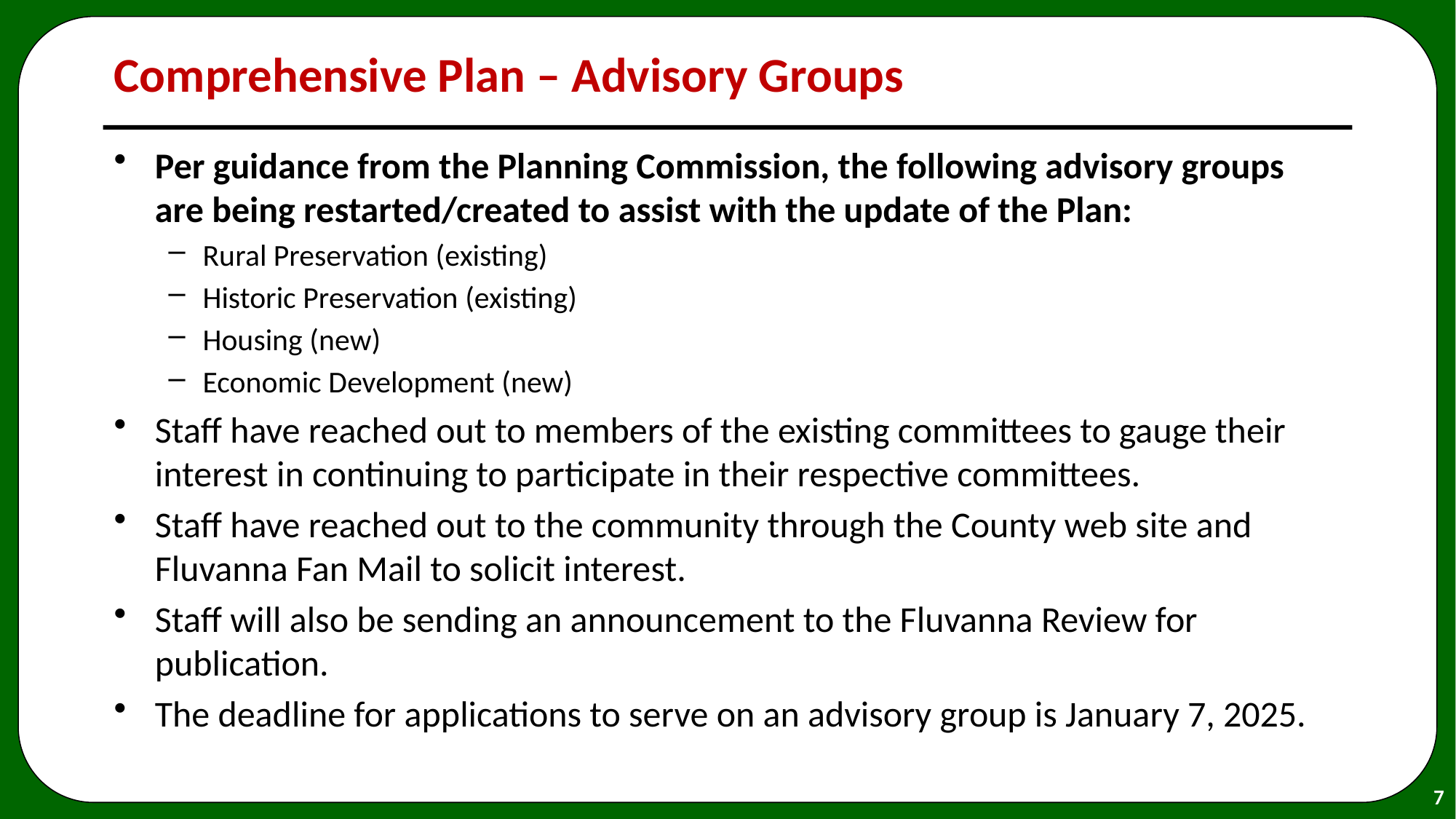

# Comprehensive Plan – Advisory Groups
Per guidance from the Planning Commission, the following advisory groups are being restarted/created to assist with the update of the Plan:
Rural Preservation (existing)
Historic Preservation (existing)
Housing (new)
Economic Development (new)
Staff have reached out to members of the existing committees to gauge their interest in continuing to participate in their respective committees.
Staff have reached out to the community through the County web site and Fluvanna Fan Mail to solicit interest.
Staff will also be sending an announcement to the Fluvanna Review for publication.
The deadline for applications to serve on an advisory group is January 7, 2025.
7